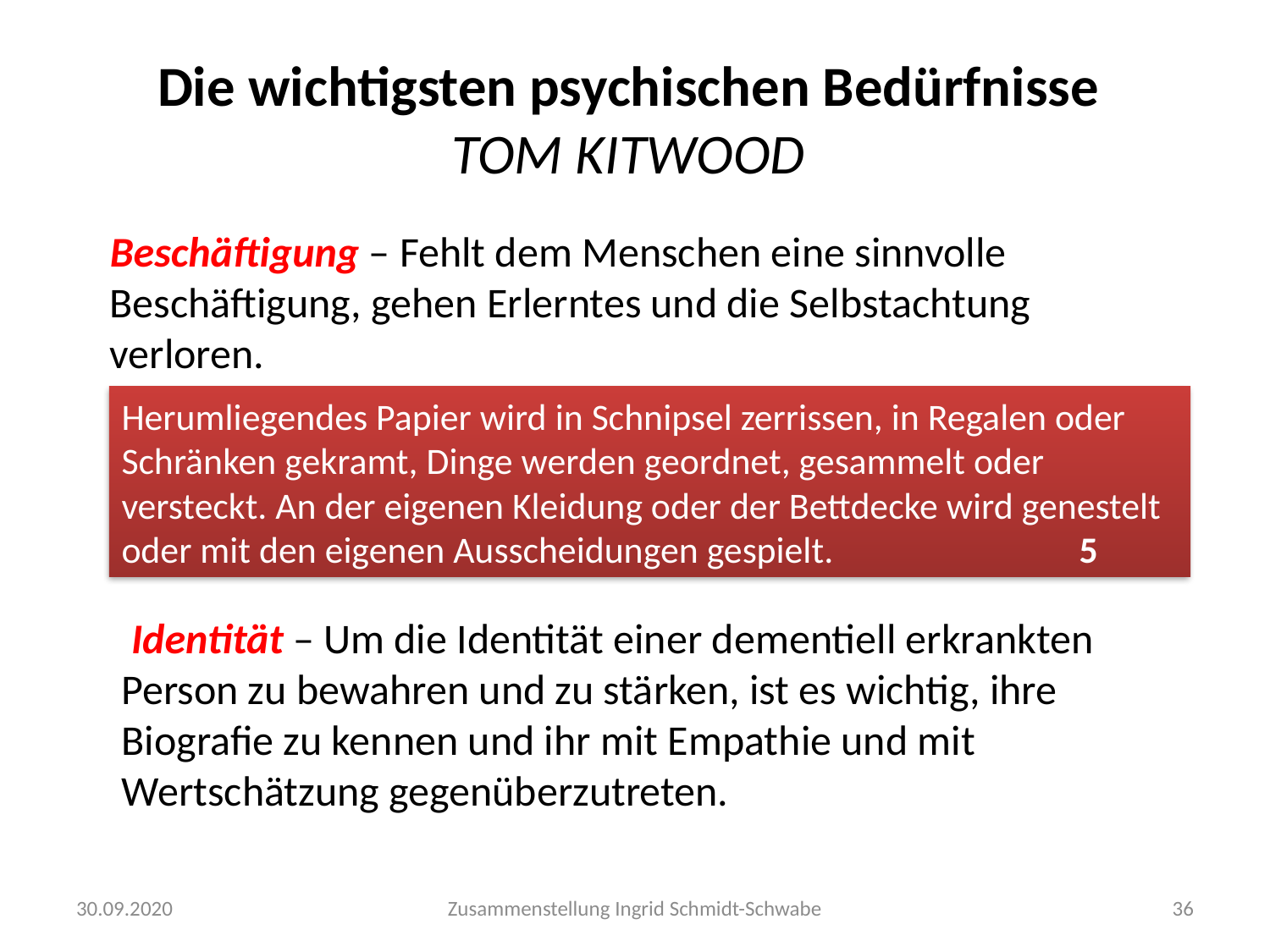

# Die wichtigsten psychischen Bedürfnisse TOM KITWOOD
     Beschäftigung – Fehlt dem Menschen eine sinnvolle Beschäftigung, gehen Erlerntes und die Selbstachtung verloren.
Herumliegendes Papier wird in Schnipsel zerrissen, in Regalen oder Schränken gekramt, Dinge werden geordnet, gesammelt oder versteckt. An der eigenen Kleidung oder der Bettdecke wird genestelt oder mit den eigenen Ausscheidungen gespielt.                             5
 Identität – Um die Identität einer dementiell erkrankten Person zu bewahren und zu stärken, ist es wichtig, ihre Biografie zu kennen und ihr mit Empathie und mit Wertschätzung gegenüberzutreten.
30.09.2020
Zusammenstellung Ingrid Schmidt-Schwabe
36